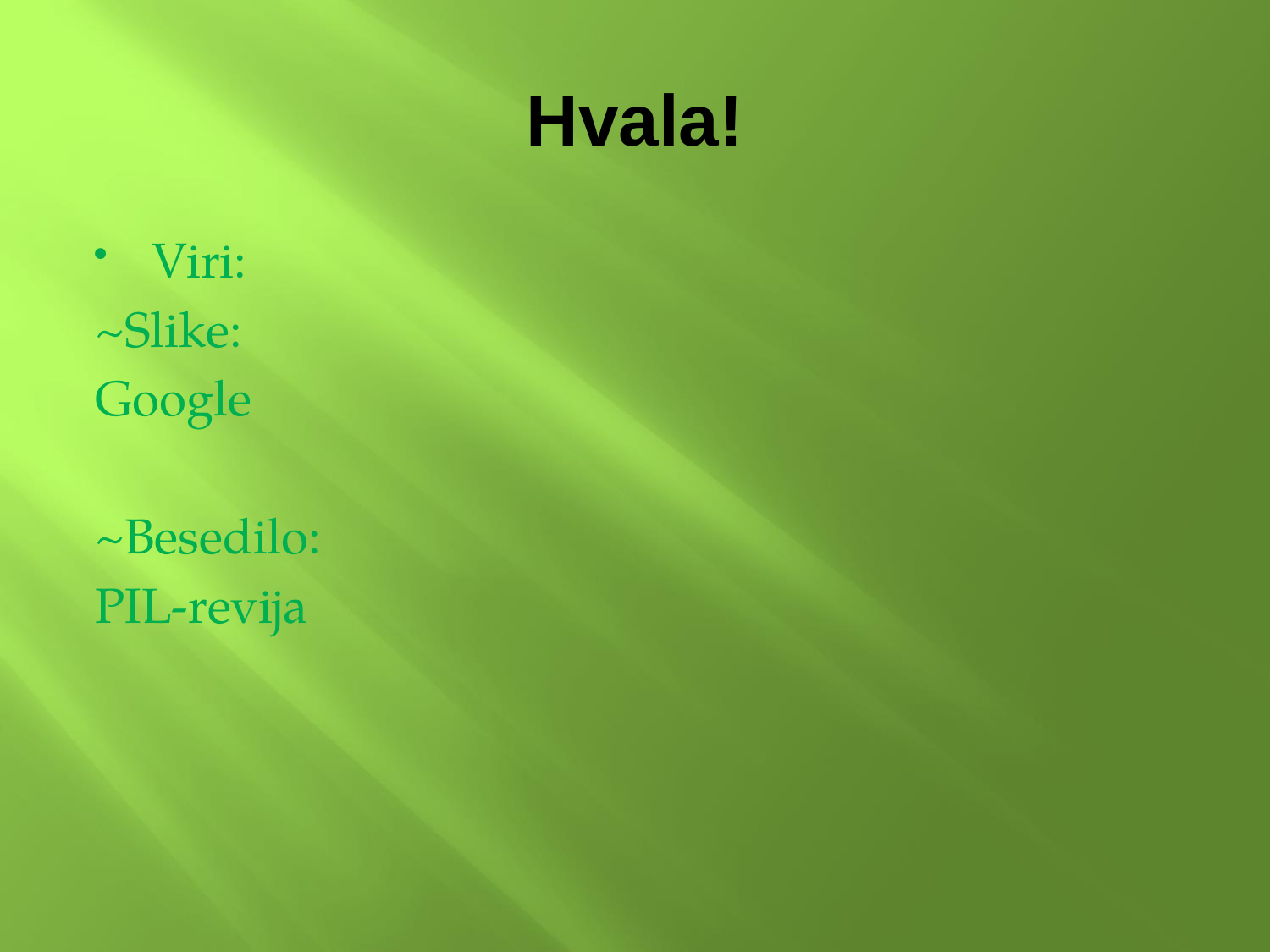

# Hvala!
Viri:
~Slike:
Google

~Besedilo:
PIL-revija